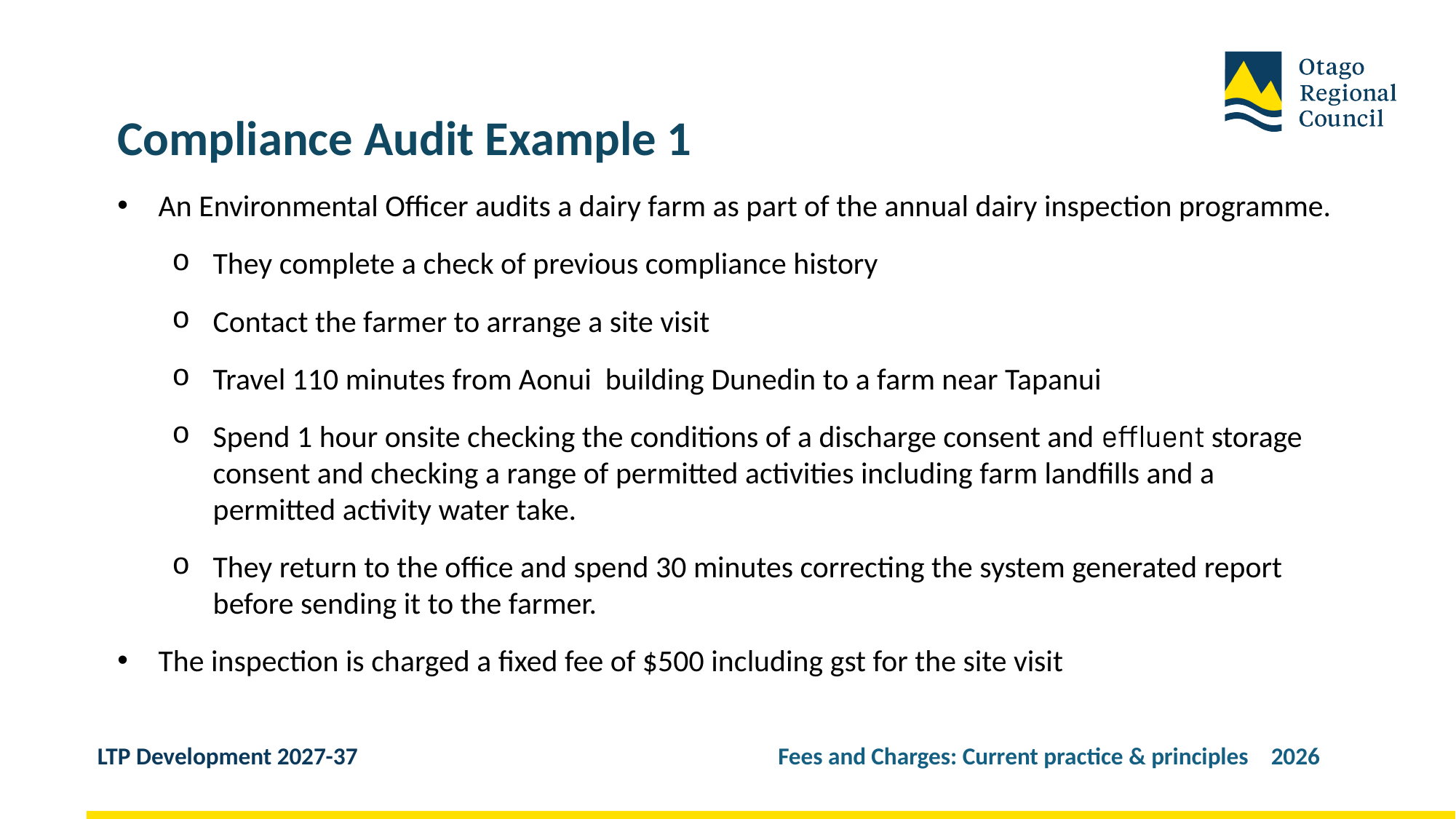

Compliance Audit Example 1
An Environmental Officer audits a dairy farm as part of the annual dairy inspection programme.
They complete a check of previous compliance history
Contact the farmer to arrange a site visit
Travel 110 minutes from Aonui  building Dunedin to a farm near Tapanui
Spend 1 hour onsite checking the conditions of a discharge consent and effluent storage consent and checking a range of permitted activities including farm landfills and a permitted activity water take.
They return to the office and spend 30 minutes correcting the system generated report before sending it to the farmer.
The inspection is charged a fixed fee of $500 including gst for the site visit

LTP Development 2027-37                                                                             Fees and Charges: Current practice & principles    2026